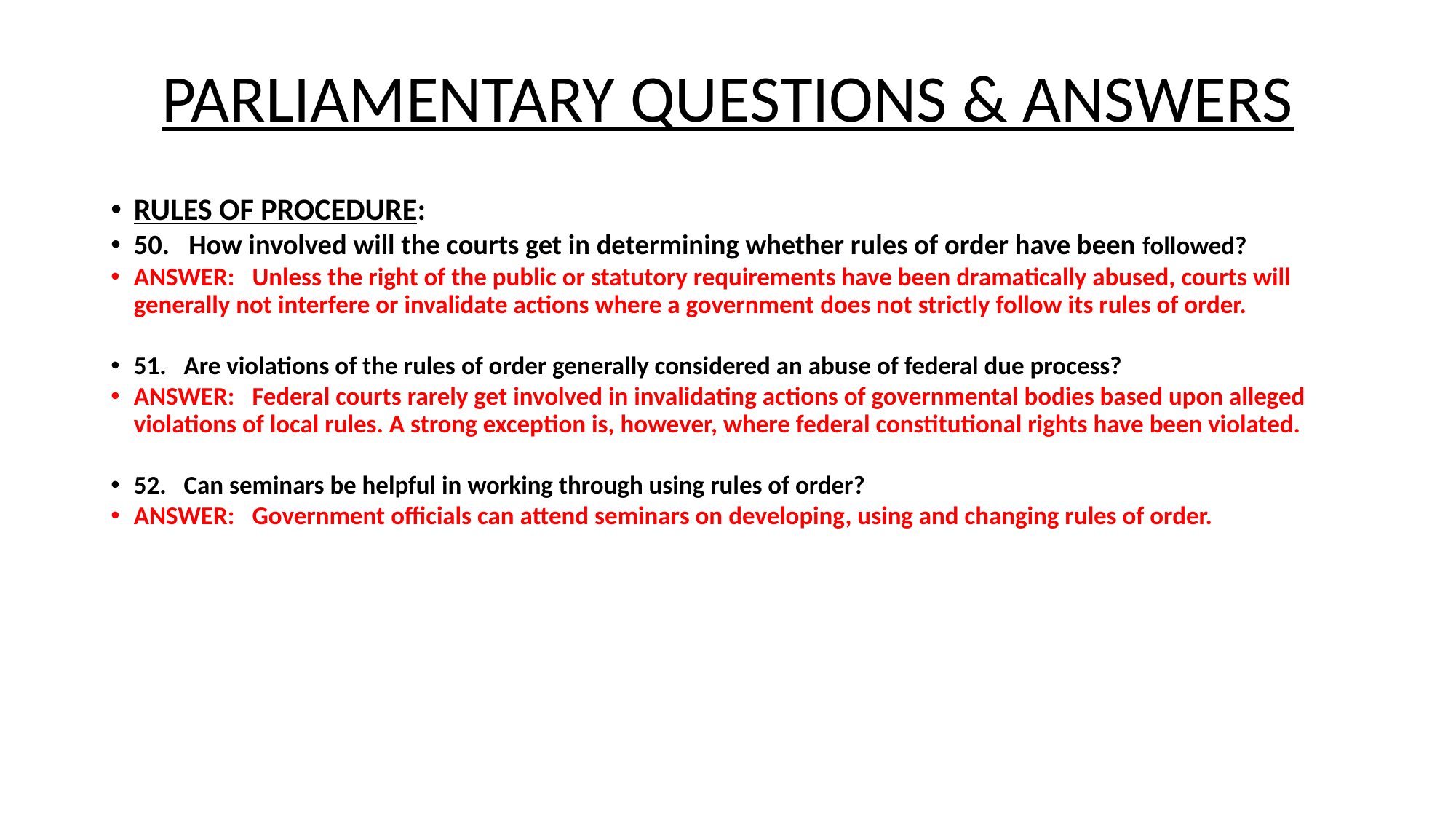

# PARLIAMENTARY QUESTIONS & ANSWERS
RULES OF PROCEDURE:
50.   How involved will the courts get in determining whether rules of order have been followed?
ANSWER:   Unless the right of the public or statutory requirements have been dramatically abused, courts will generally not interfere or invalidate actions where a government does not strictly follow its rules of order.

51.   Are violations of the rules of order generally considered an abuse of federal due process?
ANSWER:   Federal courts rarely get involved in invalidating actions of governmental bodies based upon alleged violations of local rules. A strong exception is, however, where federal constitutional rights have been violated.

52.   Can seminars be helpful in working through using rules of order?
ANSWER:   Government officials can attend seminars on developing, using and changing rules of order.